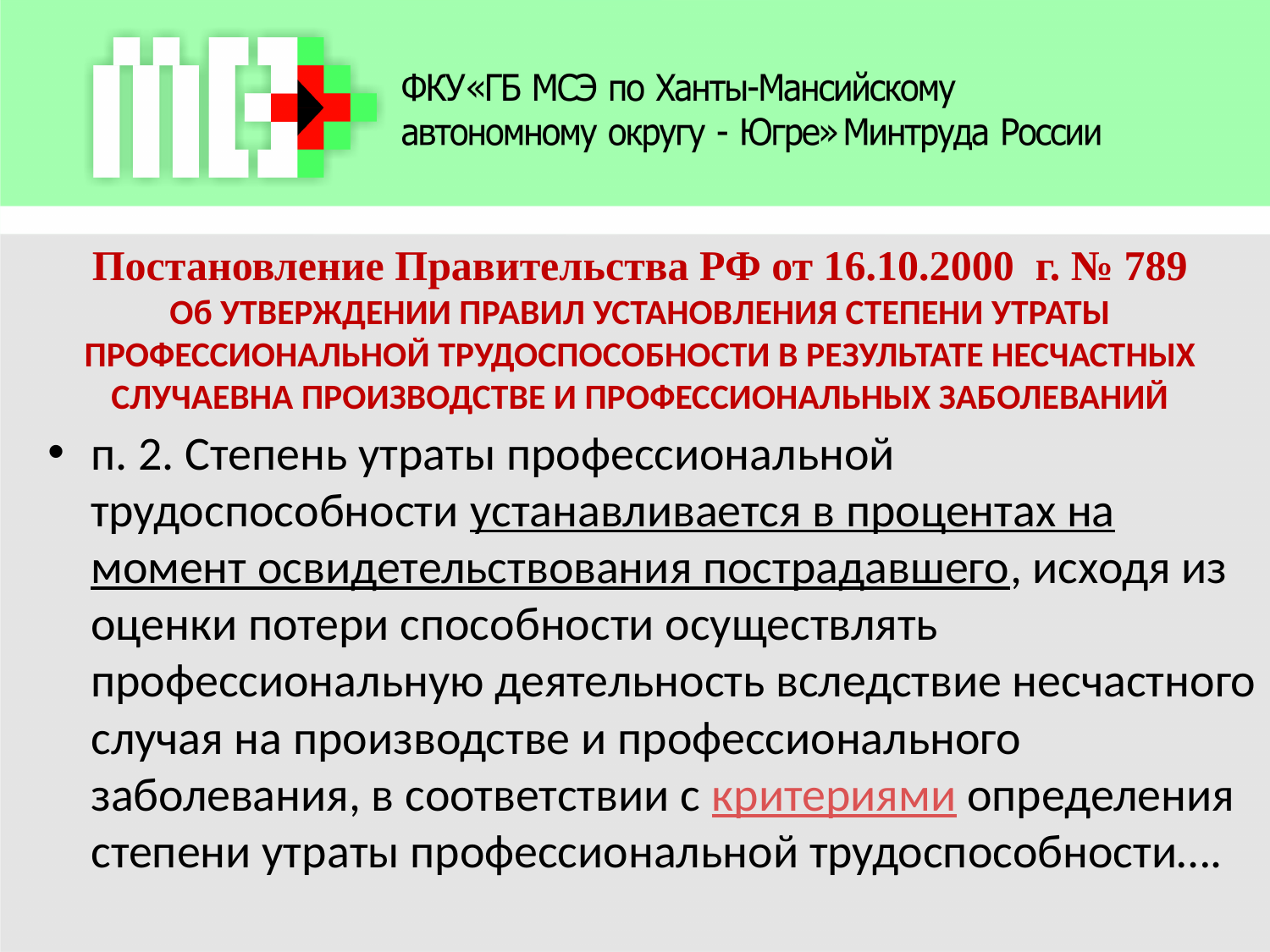

# Постановление Правительства РФ от 16.10.2000  г. № 789 Об УТВЕРЖДЕНИИ ПРАВИЛ УСТАНОВЛЕНИЯ СТЕПЕНИ УТРАТЫ ПРОФЕССИОНАЛЬНОЙ ТРУДОСПОСОБНОСТИ В РЕЗУЛЬТАТЕ НЕСЧАСТНЫХ СЛУЧАЕВНА ПРОИЗВОДСТВЕ И ПРОФЕССИОНАЛЬНЫХ ЗАБОЛЕВАНИЙ
п. 2. Степень утраты профессиональной трудоспособности устанавливается в процентах на момент освидетельствования пострадавшего, исходя из оценки потери способности осуществлять профессиональную деятельность вследствие несчастного случая на производстве и профессионального заболевания, в соответствии с критериями определения степени утраты профессиональной трудоспособности….